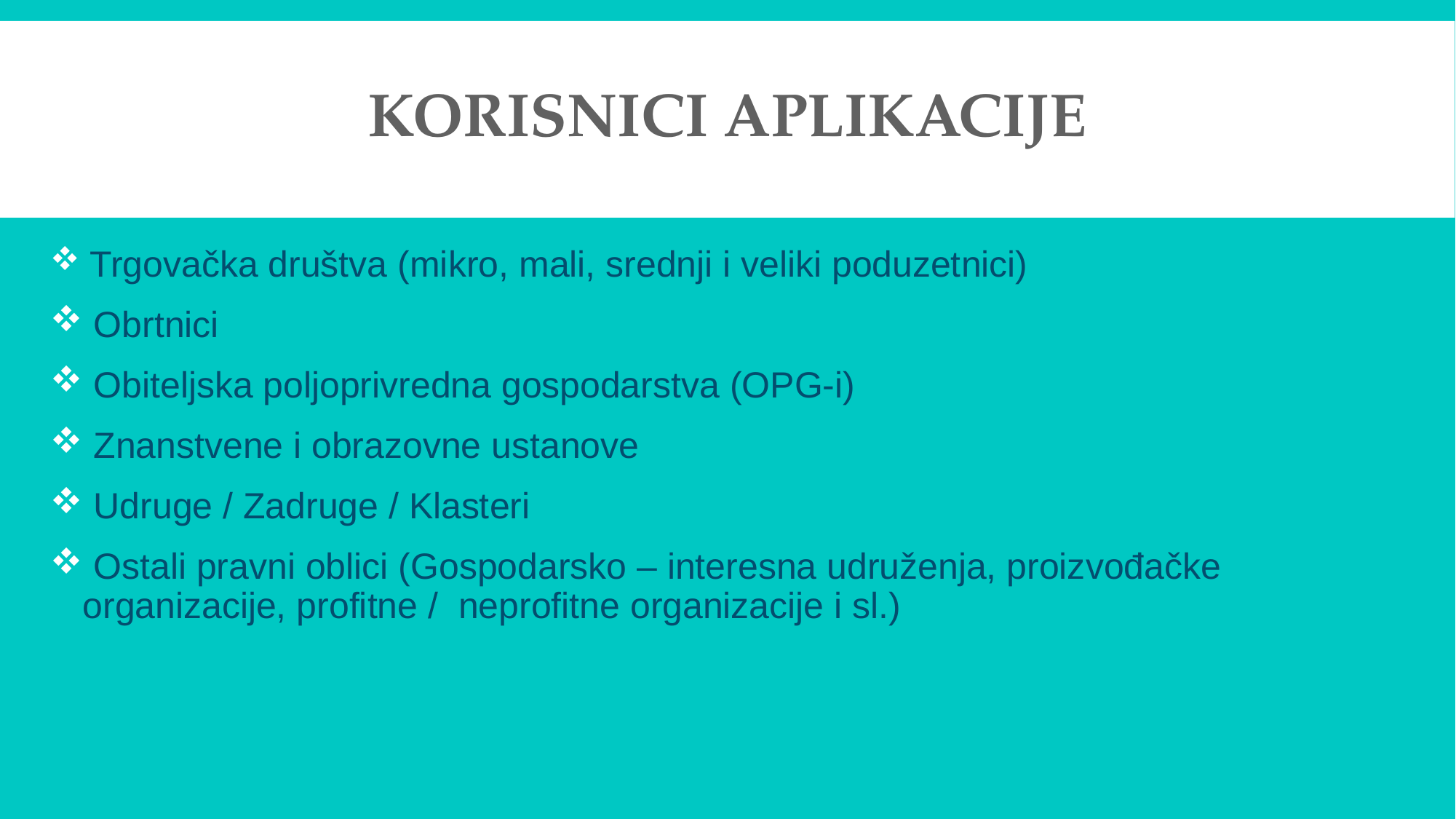

# Korisnici aplikacije
 Trgovačka društva (mikro, mali, srednji i veliki poduzetnici)
 Obrtnici
 Obiteljska poljoprivredna gospodarstva (OPG-i)
 Znanstvene i obrazovne ustanove
 Udruge / Zadruge / Klasteri
 Ostali pravni oblici (Gospodarsko – interesna udruženja, proizvođačke organizacije, profitne /  neprofitne organizacije i sl.)